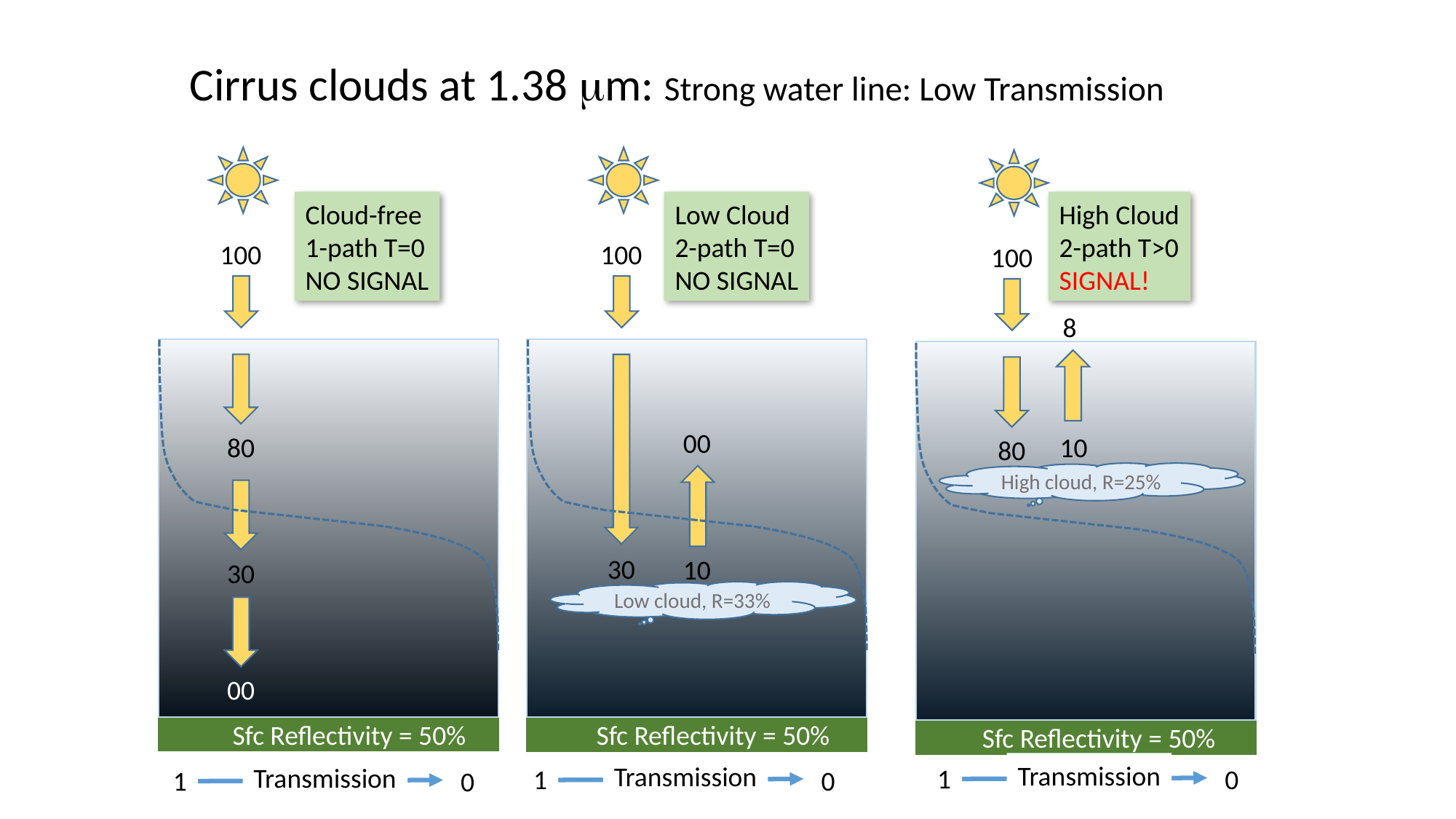

# Cirrus clouds at 1.38 μm: Strong water line: Low Transmission

Low Cloud
2-path T=0
NO SIGNAL
100

30
00

10

High Cloud
2-path T>0
SIGNAL!
100

8

80
10
Cloud-free
1-path T=0
NO SIGNAL
100

Sfc Reflectivity = 50%

Low cloud, R=33%

Transmission
1
0
Transmission
1
0
Transmission
1
0

Sfc Reflectivity = 50%

High cloud, R=25%

80

30

00
Sfc Reflectivity = 50%